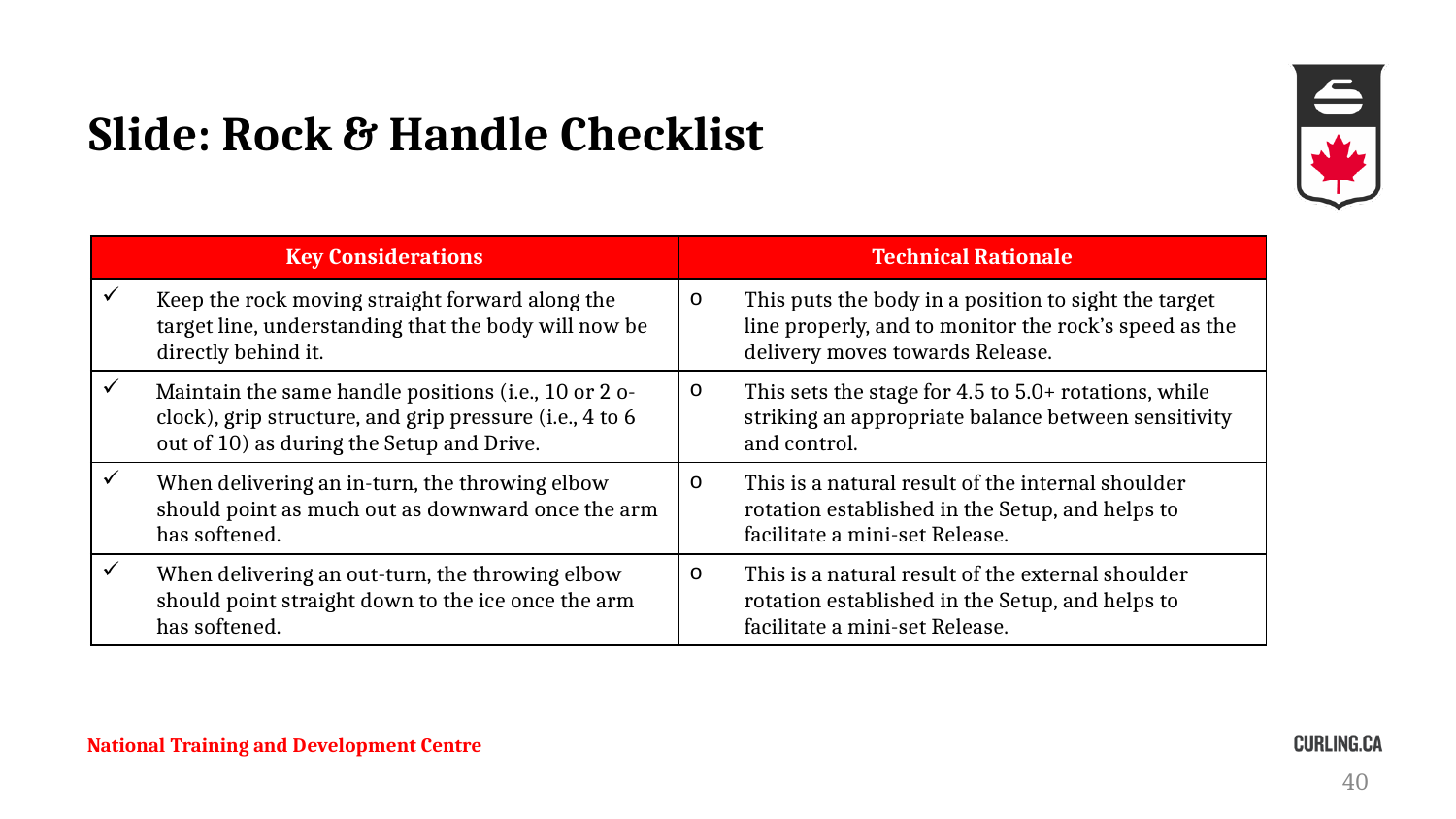

# Slide: Rock & Handle Checklist
| Key Considerations | Technical Rationale |
| --- | --- |
| Keep the rock moving straight forward along the target line, understanding that the body will now be directly behind it. | This puts the body in a position to sight the target line properly, and to monitor the rock’s speed as the delivery moves towards Release. |
| Maintain the same handle positions (i.e., 10 or 2 o-clock), grip structure, and grip pressure (i.e., 4 to 6 out of 10) as during the Setup and Drive. | This sets the stage for 4.5 to 5.0+ rotations, while striking an appropriate balance between sensitivity and control. |
| When delivering an in-turn, the throwing elbow should point as much out as downward once the arm has softened. | This is a natural result of the internal shoulder rotation established in the Setup, and helps to facilitate a mini-set Release. |
| When delivering an out-turn, the throwing elbow should point straight down to the ice once the arm has softened. | This is a natural result of the external shoulder rotation established in the Setup, and helps to facilitate a mini-set Release. |
National Training and Development Centre

40